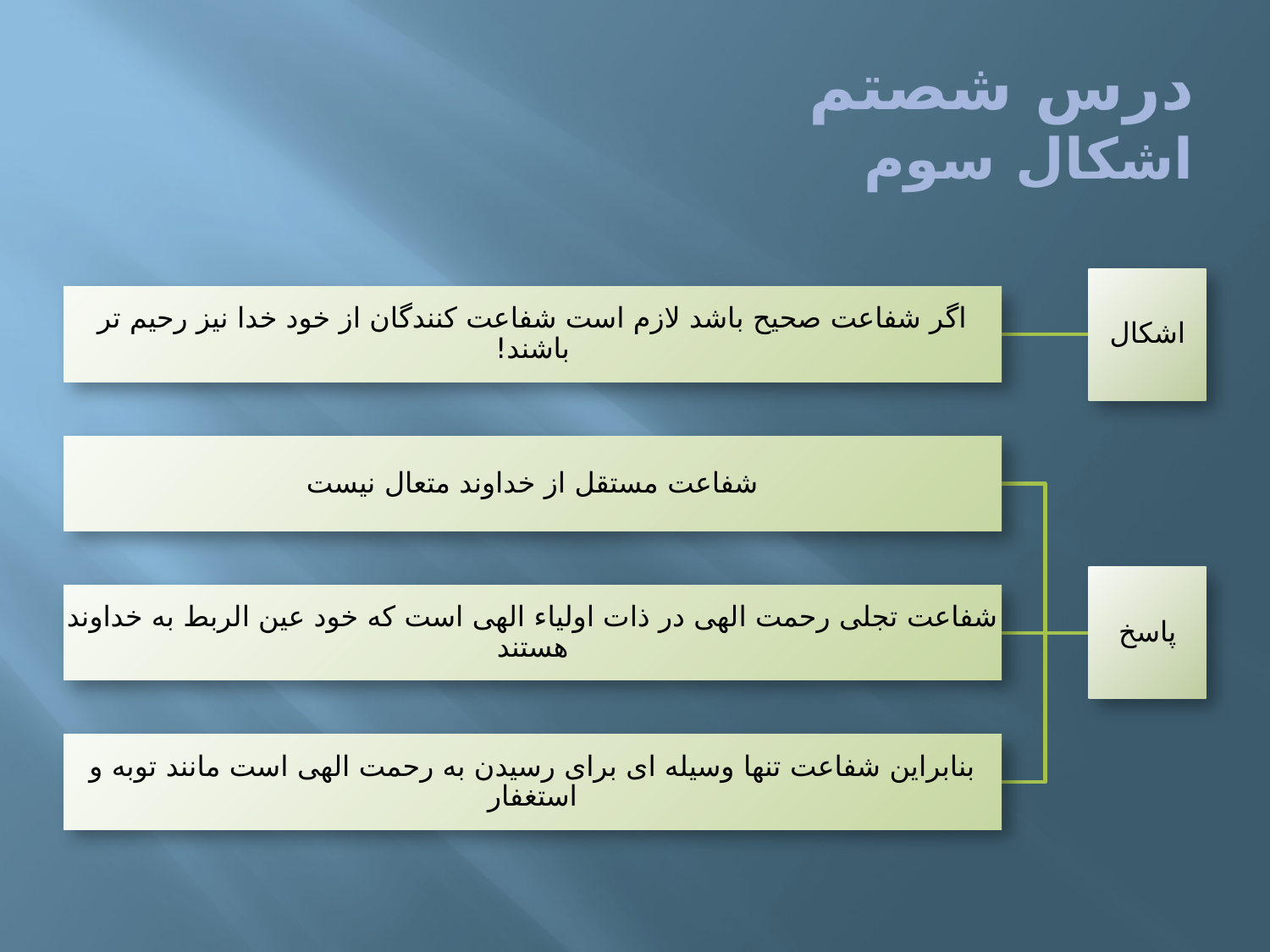

# درس شصتم اشکال سوم
اشکال
اگر شفاعت صحیح باشد لازم است شفاعت کنندگان از خود خدا نیز رحیم تر باشند!
پاسخ
شفاعت مستقل از خداوند متعال نیست
شفاعت تجلی رحمت الهی در ذات اولیاء الهی است که خود عین الربط به خداوند هستند
بنابراین شفاعت تنها وسیله ای برای رسیدن به رحمت الهی است مانند توبه و استغفار